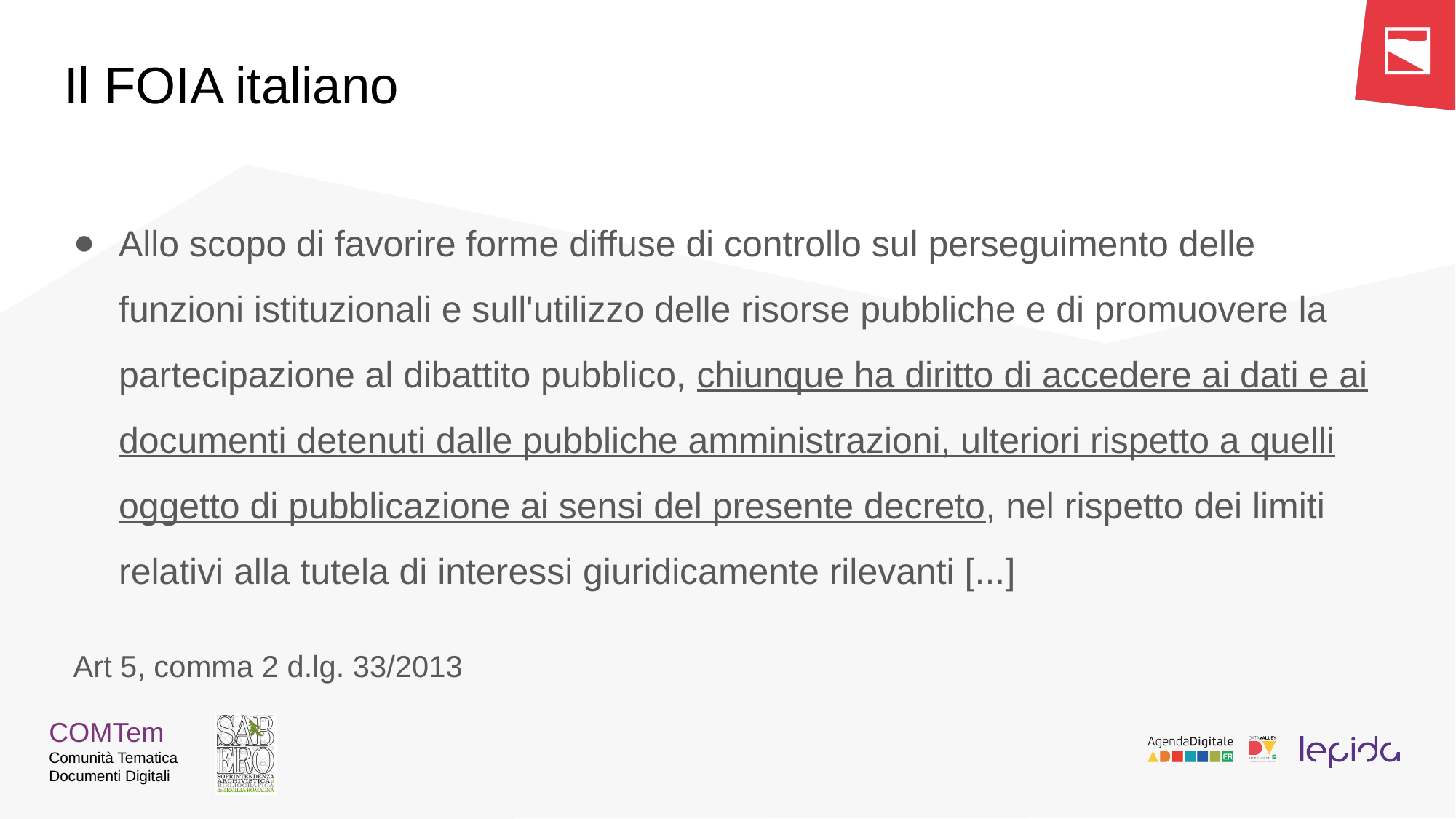

# Il FOIA italiano
Allo scopo di favorire forme diffuse di controllo sul perseguimento delle funzioni istituzionali e sull'utilizzo delle risorse pubbliche e di promuovere la partecipazione al dibattito pubblico, chiunque ha diritto di accedere ai dati e ai documenti detenuti dalle pubbliche amministrazioni, ulteriori rispetto a quelli oggetto di pubblicazione ai sensi del presente decreto, nel rispetto dei limiti relativi alla tutela di interessi giuridicamente rilevanti [...]

Art 5, comma 2 d.lg. 33/2013